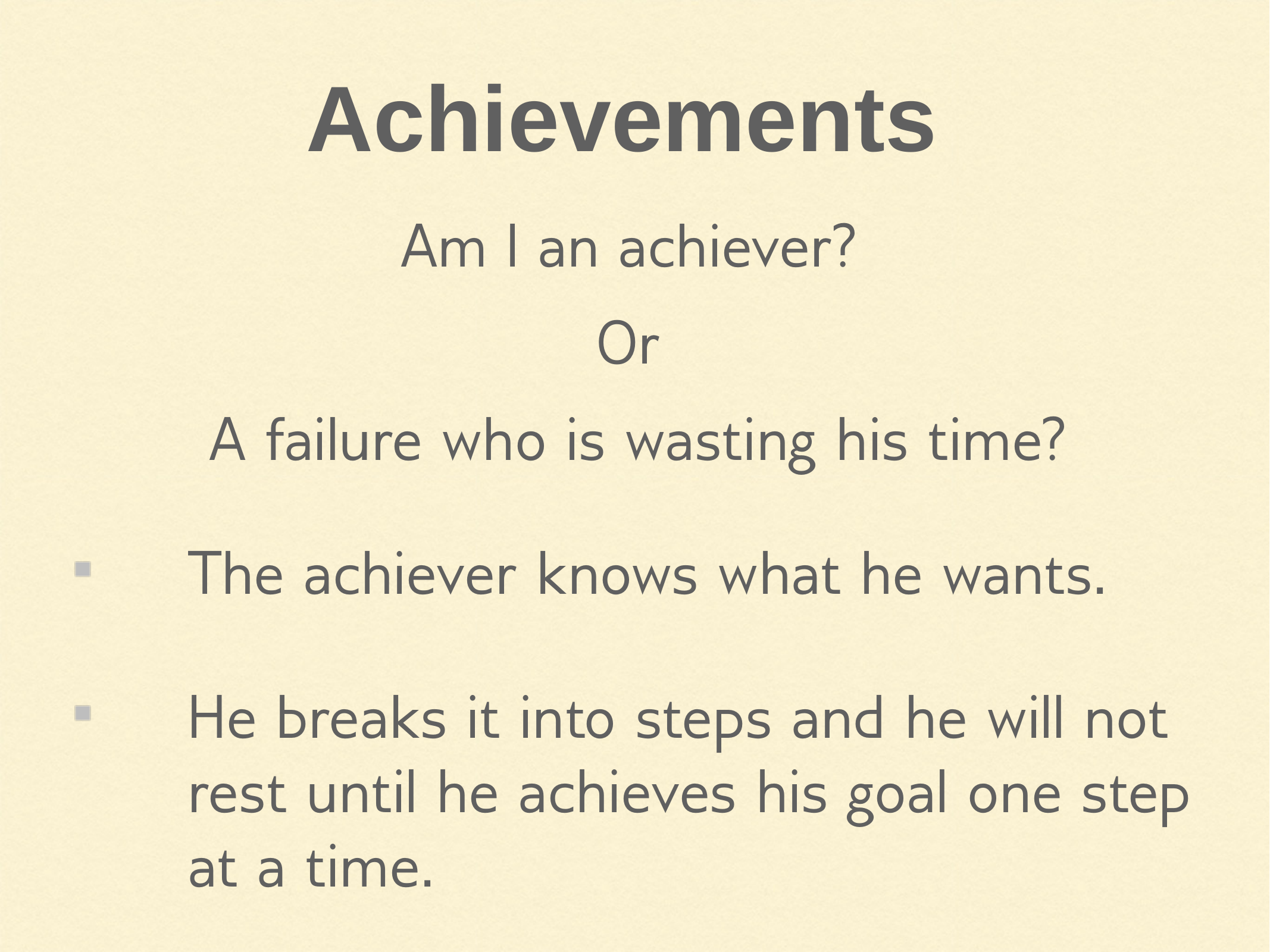

Achievements
Am I an achiever?
Or
A failure who is wasting his time?
The achiever knows what he wants.
He breaks it into steps and he will not rest until he achieves his goal one step at a time.